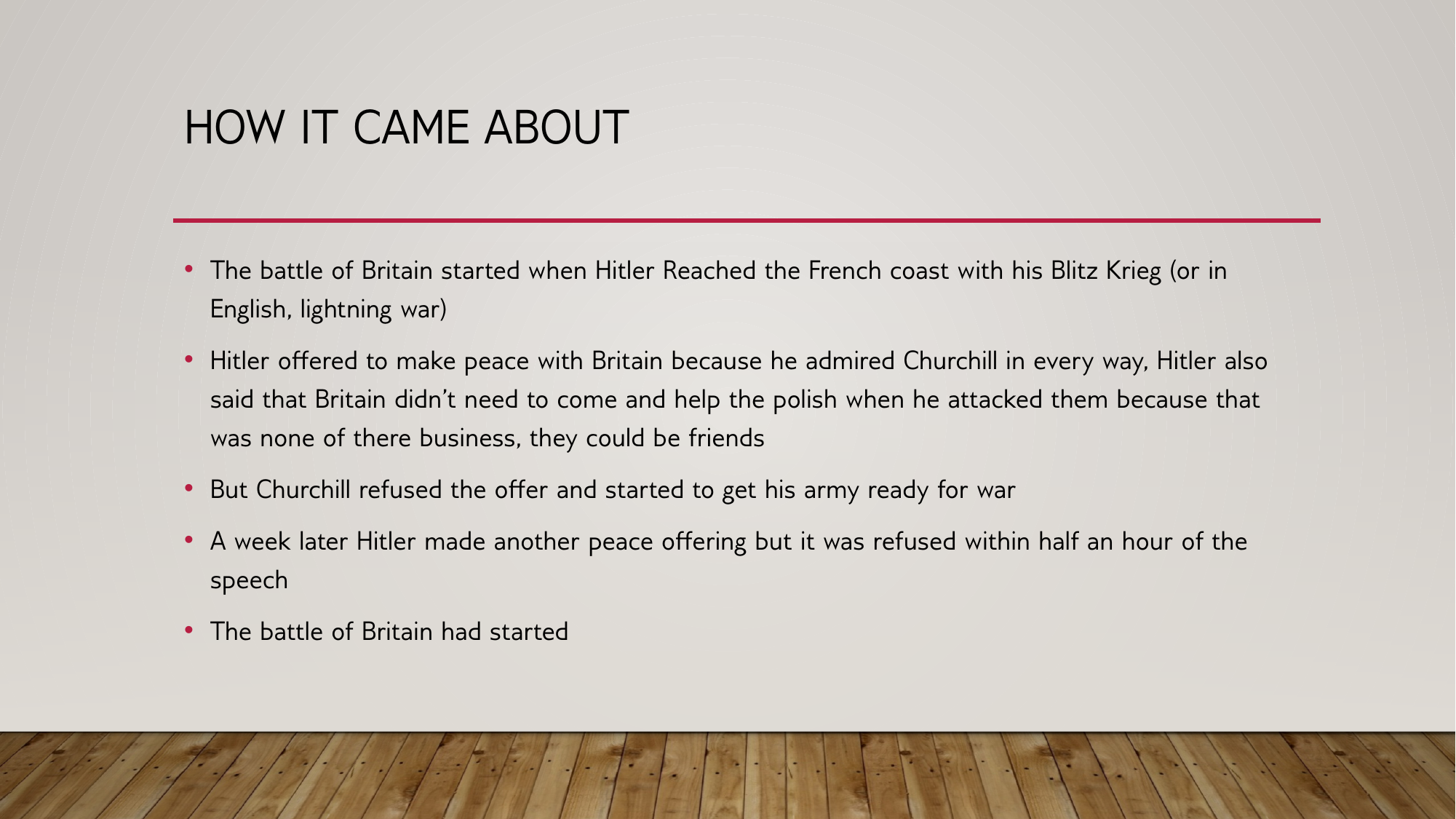

# HOW IT CAME ABOUT
The battle of Britain started when Hitler Reached the French coast with his Blitz Krieg (or in English, lightning war)
Hitler offered to make peace with Britain because he admired Churchill in every way, Hitler also said that Britain didn’t need to come and help the polish when he attacked them because that was none of there business, they could be friends
But Churchill refused the offer and started to get his army ready for war
A week later Hitler made another peace offering but it was refused within half an hour of the speech
The battle of Britain had started